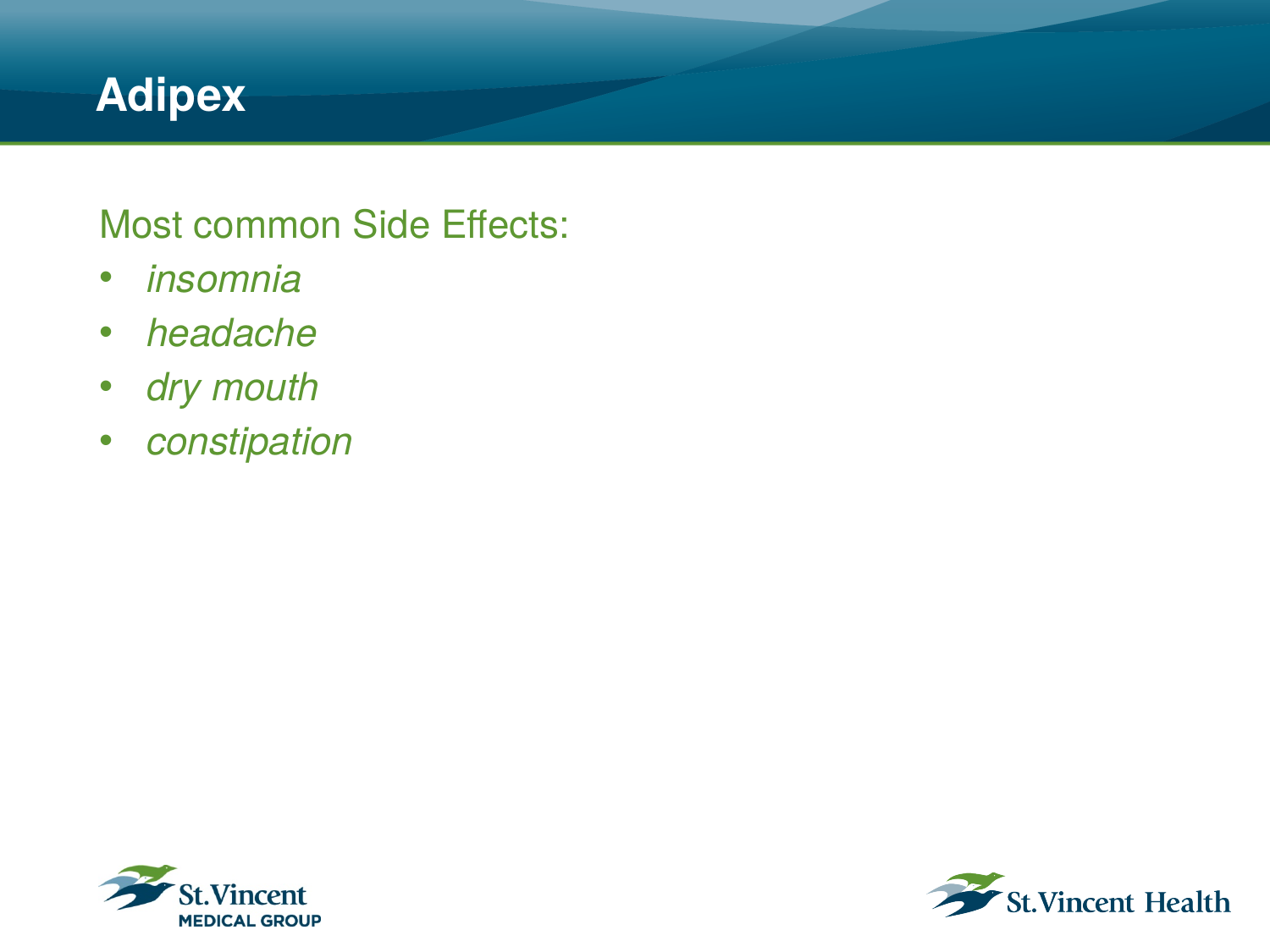

# Adipex
Most common Side Effects:
insomnia
headache
dry mouth
constipation